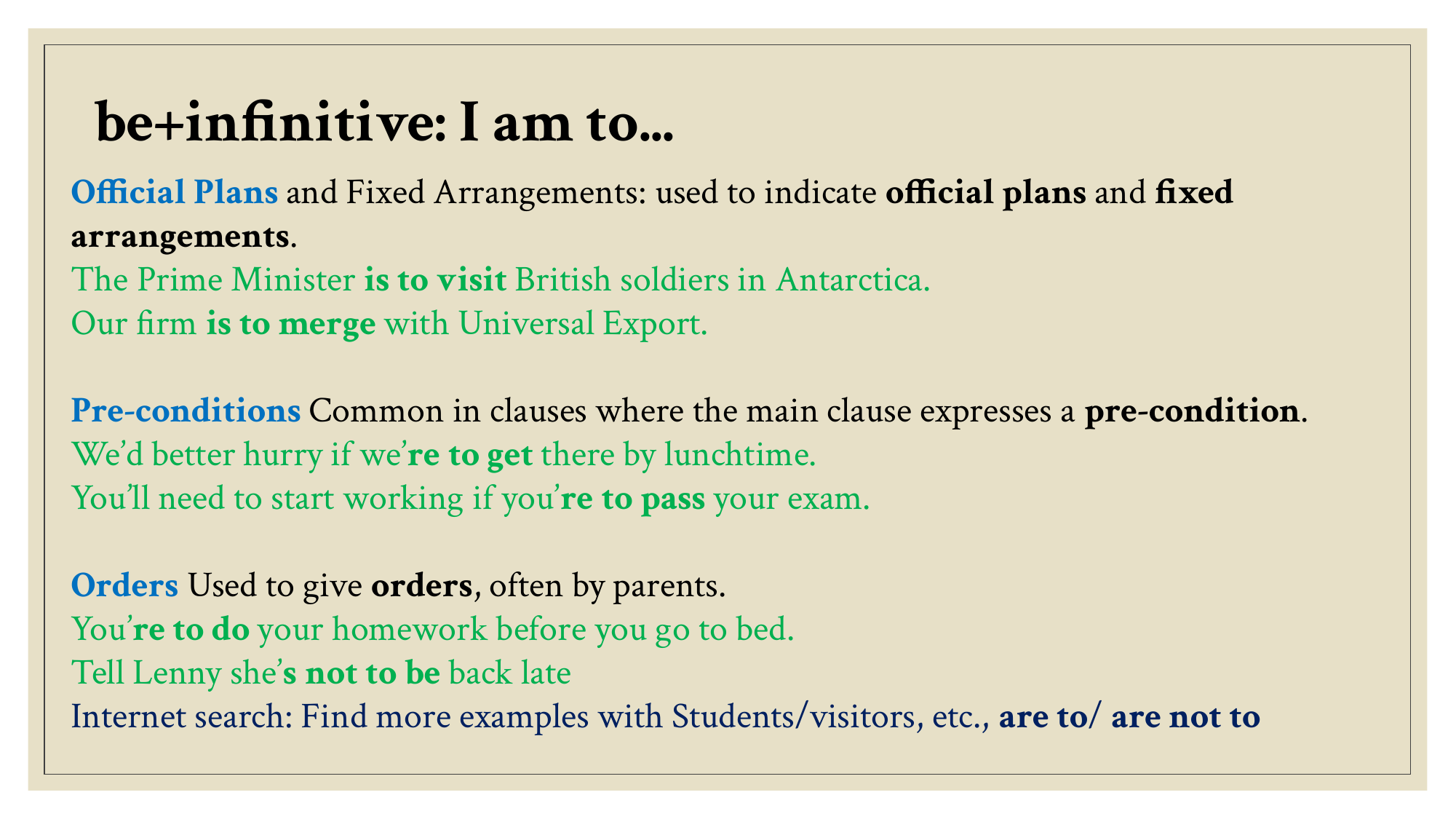

be+infinitive: I am to...
Official Plans and Fixed Arrangements: used to indicate official plans and fixed arrangements.
The Prime Minister is to visit British soldiers in Antarctica.
Our firm is to merge with Universal Export.

Pre-conditions Common in clauses where the main clause expresses a pre-condition.
We’d better hurry if we’re to get there by lunchtime.
You’ll need to start working if you’re to pass your exam.

Orders Used to give orders, often by parents.
You’re to do your homework before you go to bed.
Tell Lenny she’s not to be back late
Internet search: Find more examples with Students/visitors, etc., are to/ are not to